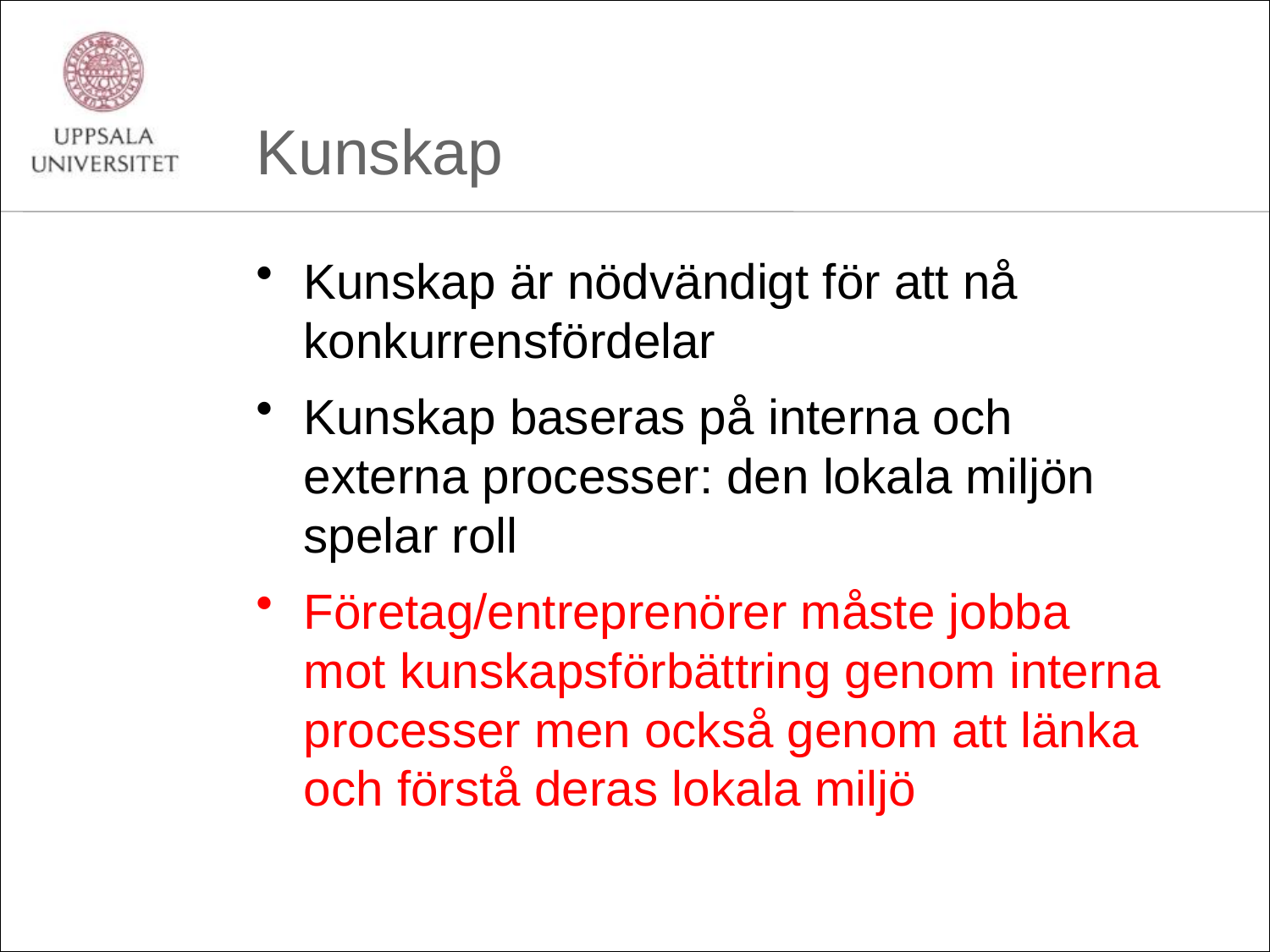

# Kunskap
Kunskap är nödvändigt för att nå konkurrensfördelar
Kunskap baseras på interna och externa processer: den lokala miljön spelar roll
Företag/entreprenörer måste jobba mot kunskapsförbättring genom interna processer men också genom att länka och förstå deras lokala miljö